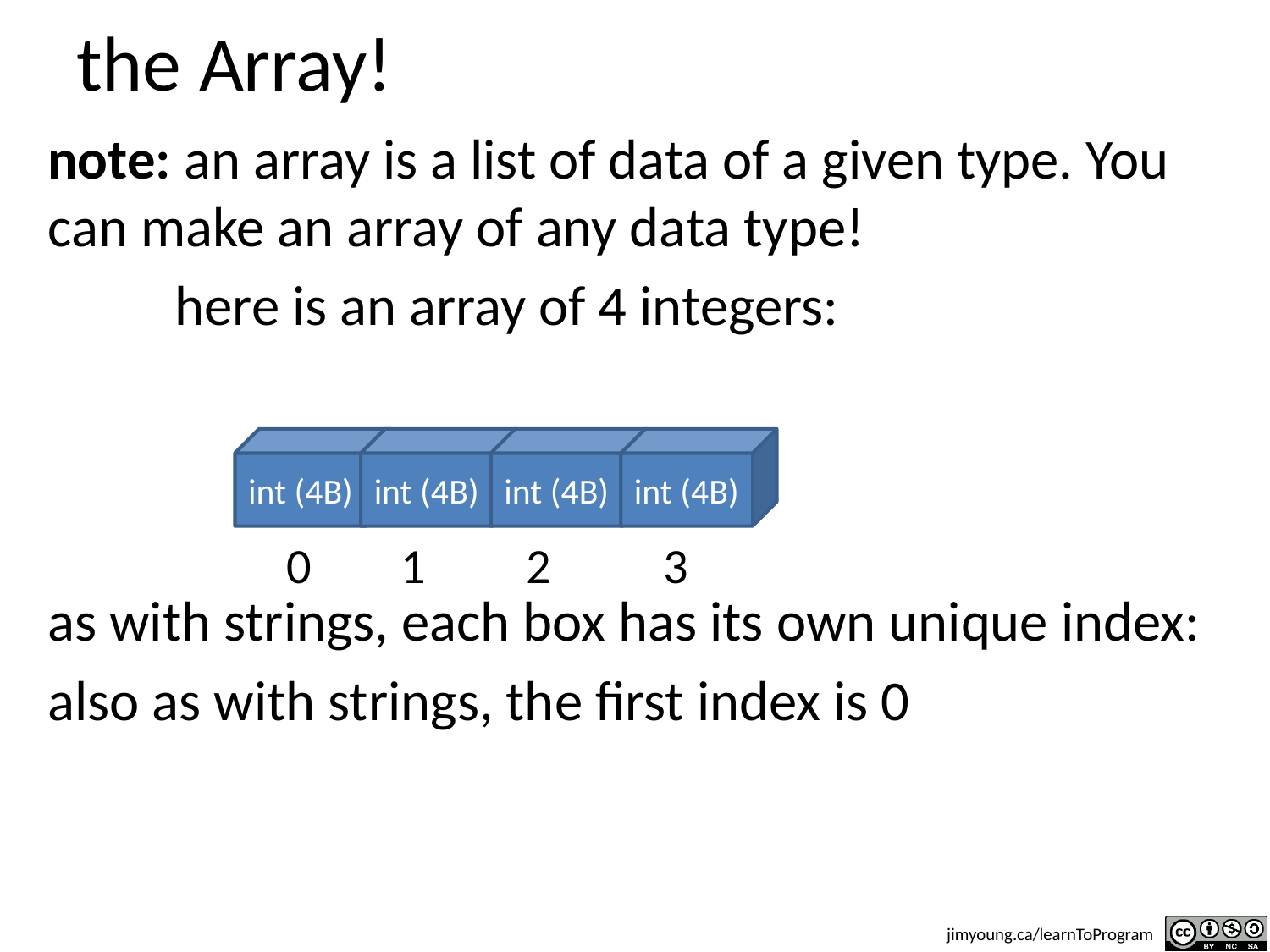

# the Array!
note: an array is a list of data of a given type. You can make an array of any data type!
	here is an array of 4 integers:

as with strings, each box has its own unique index:
also as with strings, the first index is 0
int (4B)
int (4B)
int (4B)
int (4B)
0        1         2          3